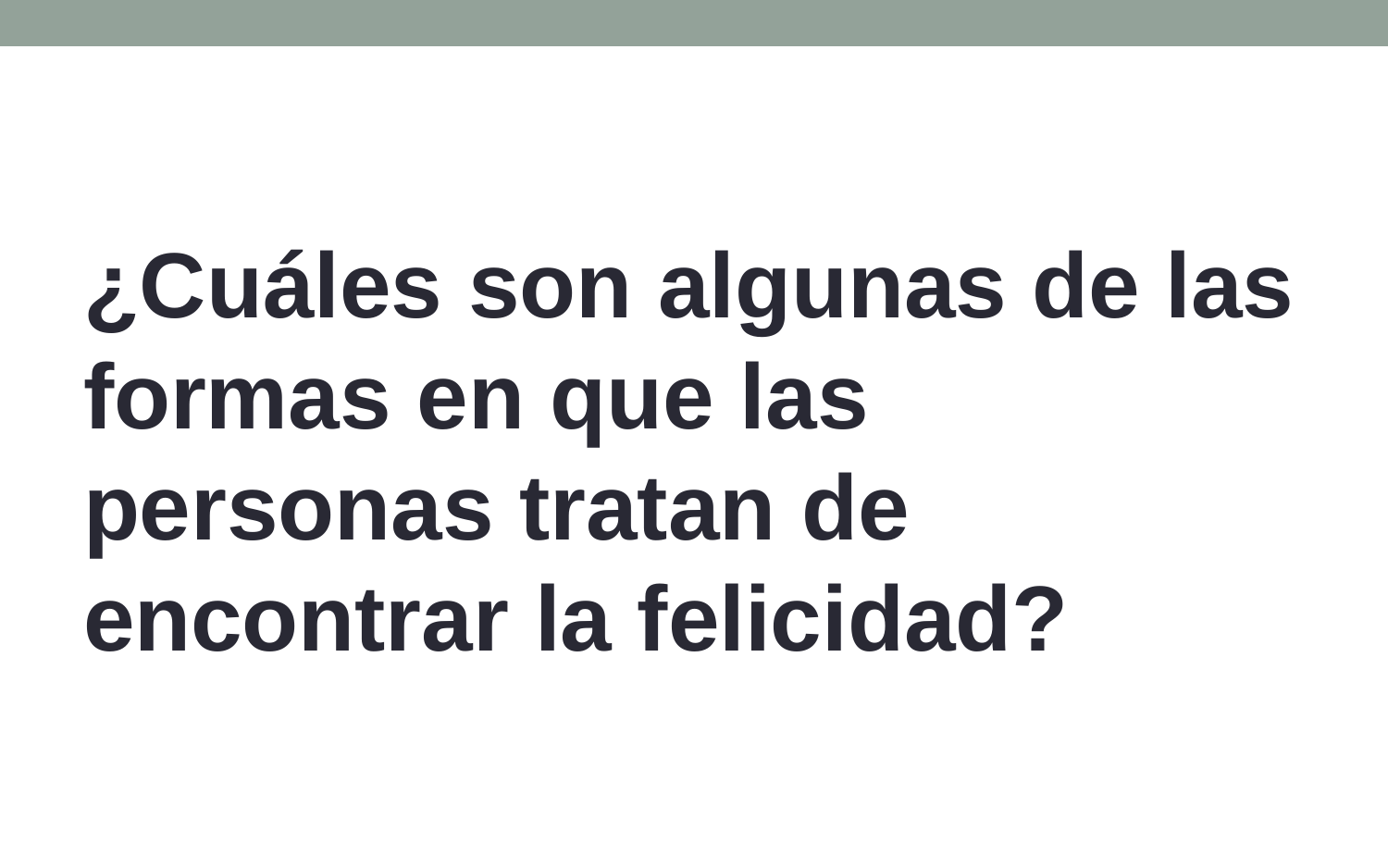

¿Cuáles son algunas de las formas en que las personas tratan de encontrar la felicidad?